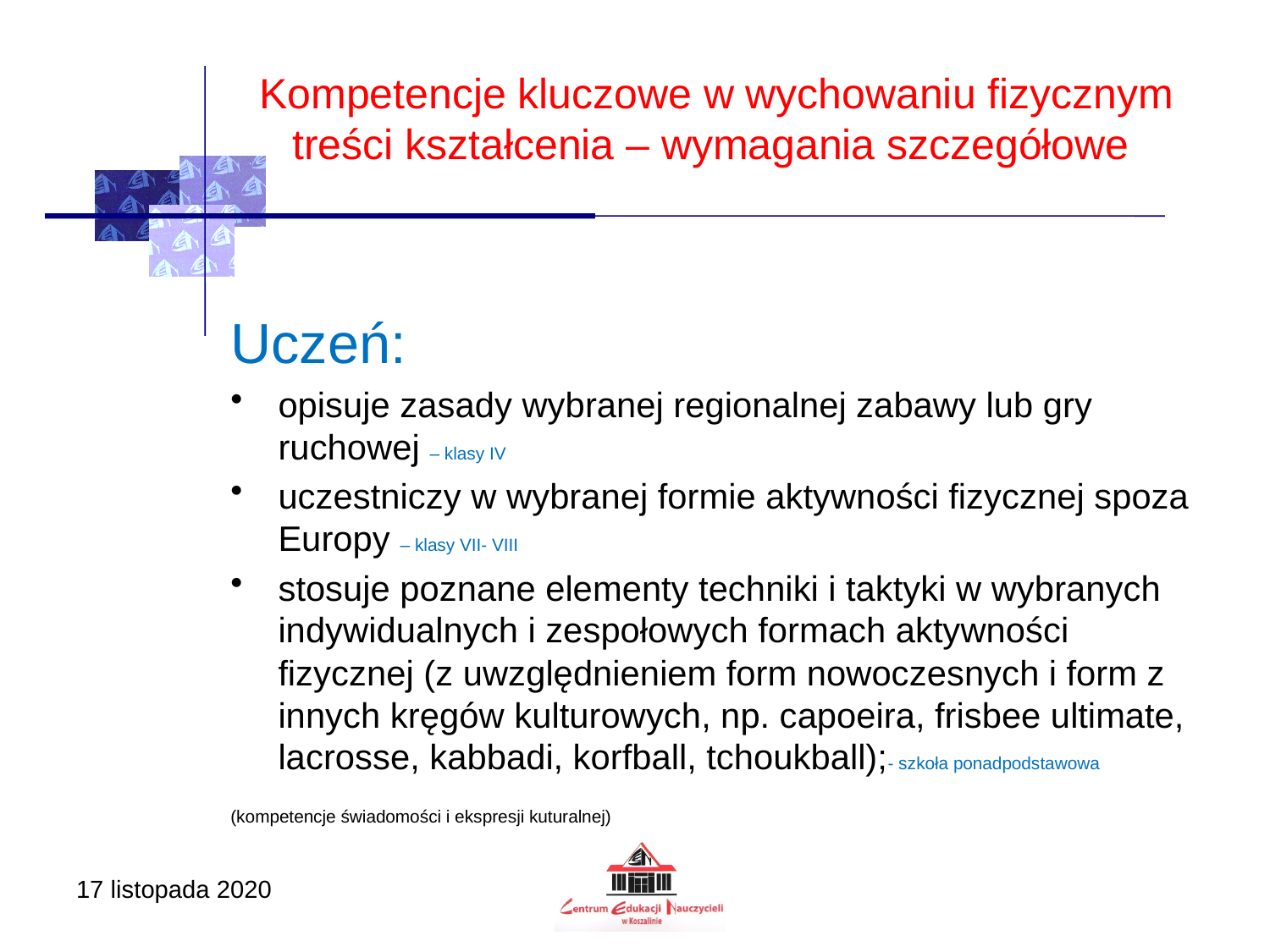

# Kompetencje kluczowe w wychowaniu fizycznym treści kształcenia – wymagania szczegółowe

Uczeń:
opisuje zasady wybranej regionalnej zabawy lub gry ruchowej – klasy IV
uczestniczy w wybranej formie aktywności fizycznej spoza Europy – klasy VII- VIII
stosuje poznane elementy techniki i taktyki w wybranych indywidualnych i zespołowych formach aktywności fizycznej (z uwzględnieniem form nowoczesnych i form z innych kręgów kulturowych, np. capoeira, frisbee ultimate, lacrosse, kabbadi, korfball, tchoukball);- szkoła ponadpodstawowa

(kompetencje świadomości i ekspresji kuturalnej)

(kompetencje świadomości i ekspresji kulturealnej)
17 listopada 2020